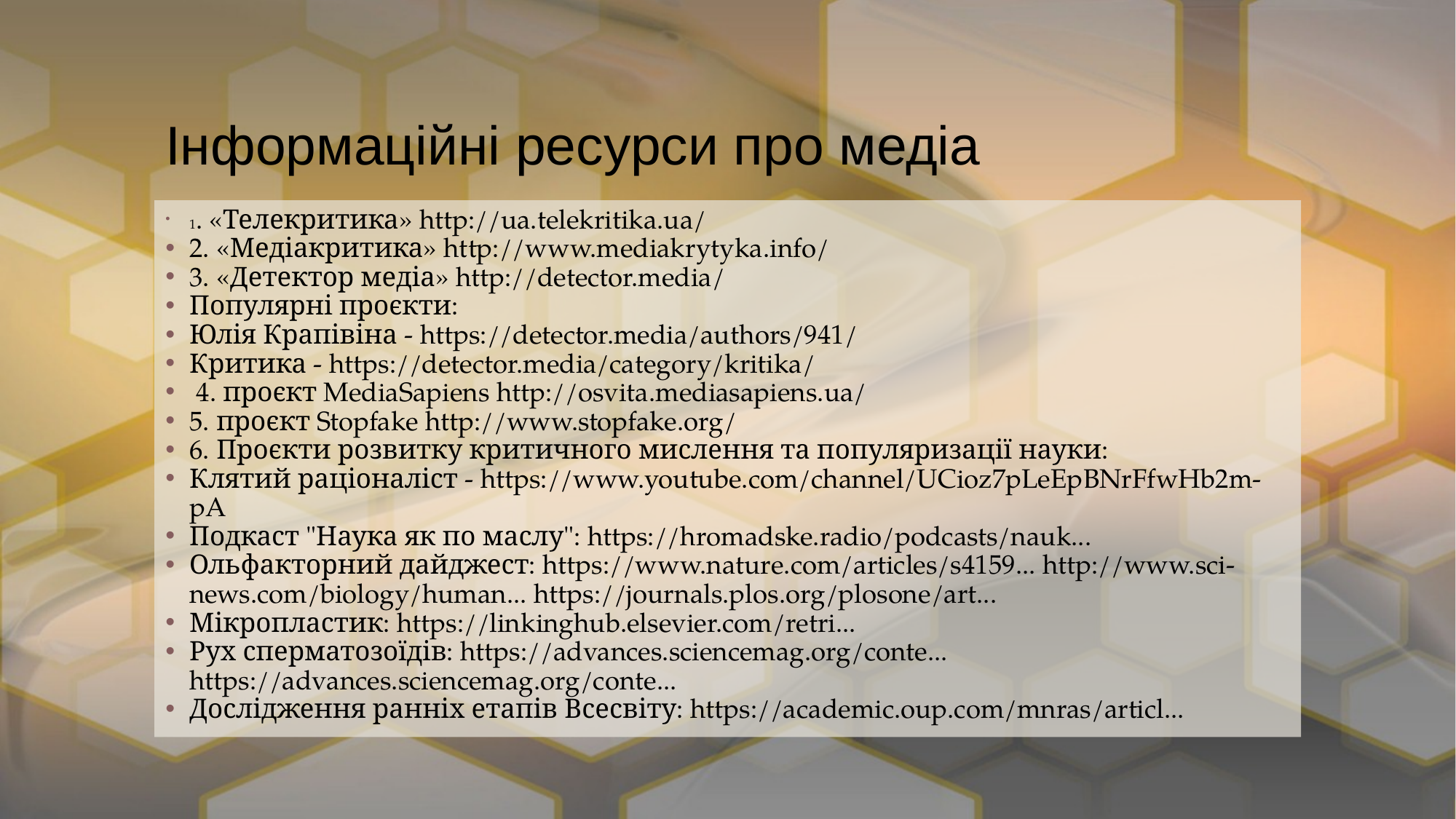

# Інформаційні ресурси про медіа
1. «Телекритика» http://ua.telekritika.ua/
2. «Медіакритика» http://www.mediakrytyka.info/
3. «Детектор медіа» http://detector.media/
Популярні проєкти:
Юлія Крапівіна - https://detector.media/authors/941/
Критика - https://detector.media/category/kritika/
 4. проєкт MediaSapiens http://osvita.mediasapiens.ua/
5. проєкт Stopfake http://www.stopfake.org/
6. Проєкти розвитку критичного мислення та популяризації науки:
Клятий раціоналіст - https://www.youtube.com/channel/UCioz7pLeEpBNrFfwHb2m-pA
Подкаст "Наука як по маслу": https://hromadske.radio/podcasts/nauk...
Ольфакторний дайджест: https://www.nature.com/articles/s4159... http://www.sci-news.com/biology/human... https://journals.plos.org/plosone/art...
Мікропластик: https://linkinghub.elsevier.com/retri...
Рух сперматозоїдів: https://advances.sciencemag.org/conte... https://advances.sciencemag.org/conte...
Дослідження ранніх етапів Всесвіту: https://academic.oup.com/mnras/articl...